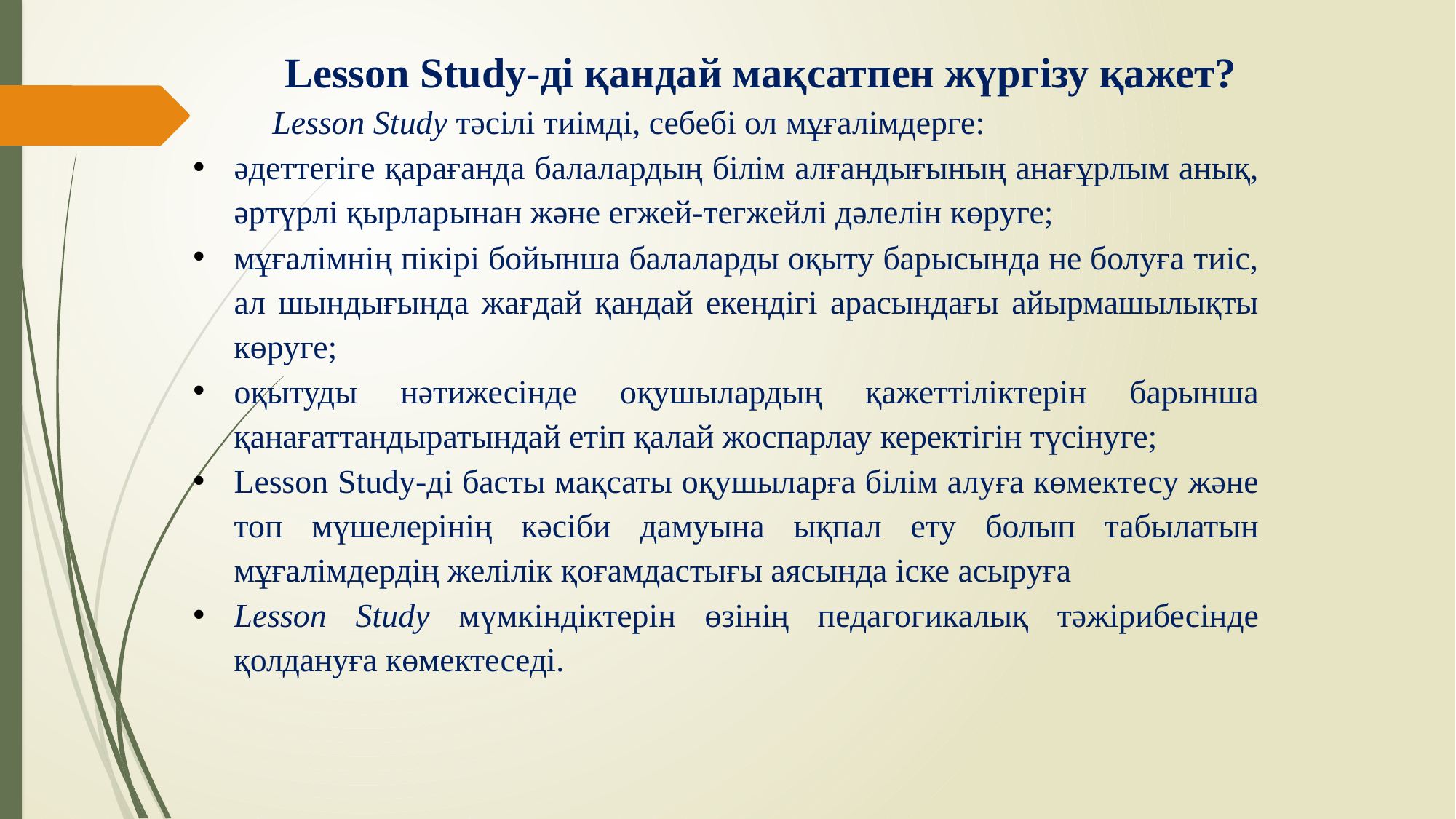

Lesson Study-ді қандай мақсатпен жүргізу қажет?
Lesson Study тәсілі тиімді, себебі ол мұғалімдерге:
әдеттегіге қарағанда балалардың білім алғандығының анағұрлым анық, әртүрлі қырларынан және егжей-тегжейлі дәлелін көруге;
мұғалімнің пікірі бойынша балаларды оқыту барысында не болуға тиіс, ал шындығында жағдай қандай екендігі арасындағы айырмашылықты көруге;
оқытуды нәтижесінде оқушылардың қажеттіліктерін барынша қанағаттандыратындай етіп қалай жоспарлау керектігін түсінуге;
Lesson Study-ді басты мақсаты оқушыларға білім алуға көмектесу және топ мүшелерінің кәсіби дамуына ықпал ету болып табылатын мұғалімдердің желілік қоғамдастығы аясында іске асыруға
Lesson Study мүмкіндіктерін өзінің педагогикалық тәжірибесінде қолдануға көмектеседі.